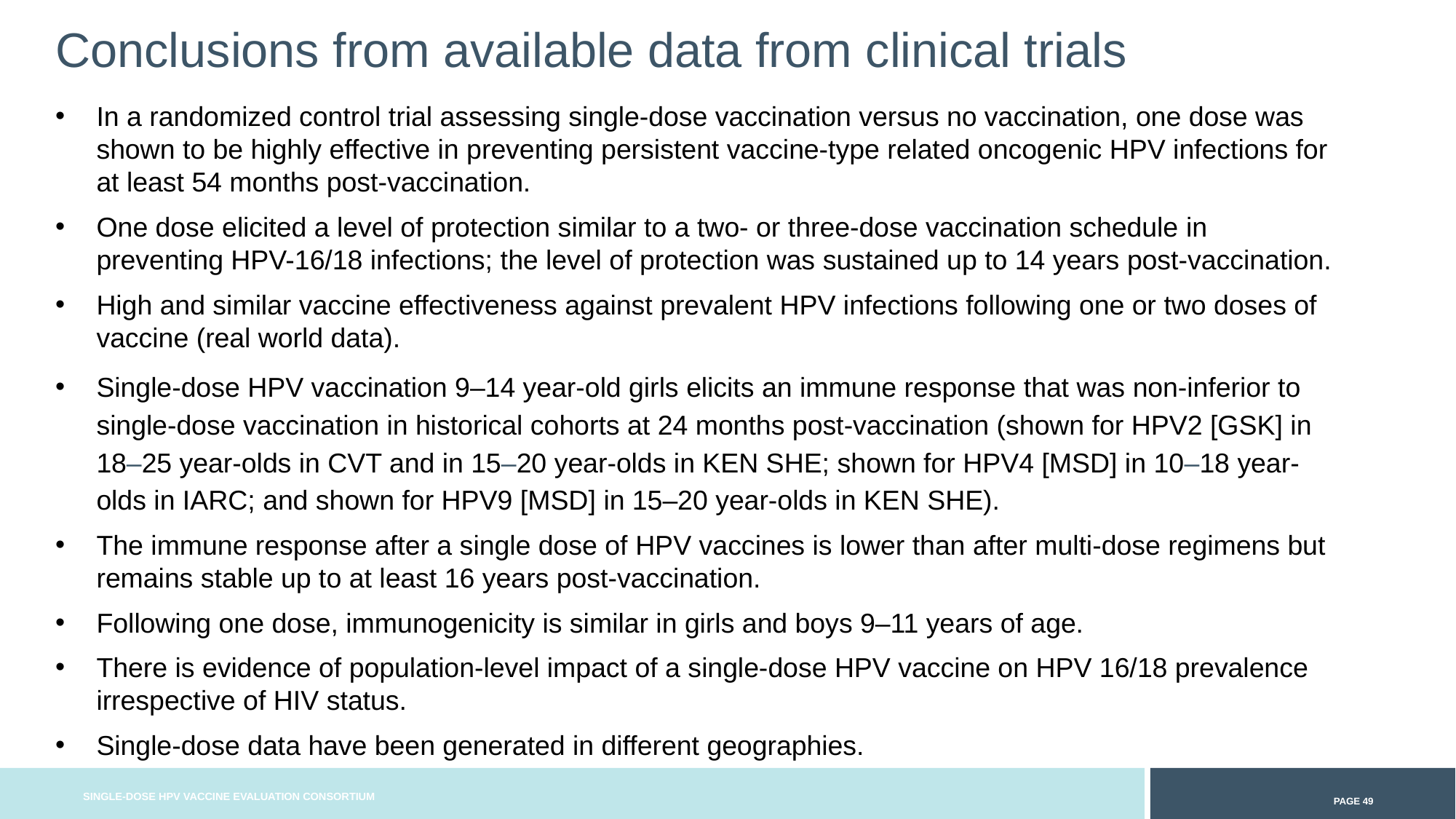

Conclusions from available data from clinical trials
In a randomized control trial assessing single-dose vaccination versus no vaccination, one dose was shown to be highly effective in preventing persistent vaccine-type related oncogenic HPV infections for at least 54 months post-vaccination.
One dose elicited a level of protection similar to a two- or three-dose vaccination schedule in preventing HPV-16/18 infections; the level of protection was sustained up to 14 years post-vaccination.
High and similar vaccine effectiveness against prevalent HPV infections following one or two doses of vaccine (real world data).
Single-dose HPV vaccination 9–14 year-old girls elicits an immune response that was non-inferior to single-dose vaccination in historical cohorts at 24 months post-vaccination (shown for HPV2 [GSK] in 18–25 year-olds in CVT and in 15–20 year-olds in KEN SHE; shown for HPV4 [MSD] in 10–18 year-olds in IARC; and shown for HPV9 [MSD] in 15–20 year-olds in KEN SHE).
The immune response after a single dose of HPV vaccines is lower than after multi-dose regimens but remains stable up to at least 16 years post-vaccination.
Following one dose, immunogenicity is similar in girls and boys 9–11 years of age.
There is evidence of population-level impact of a single-dose HPV vaccine on HPV 16/18 prevalence irrespective of HIV status.
Single-dose data have been generated in different geographies.